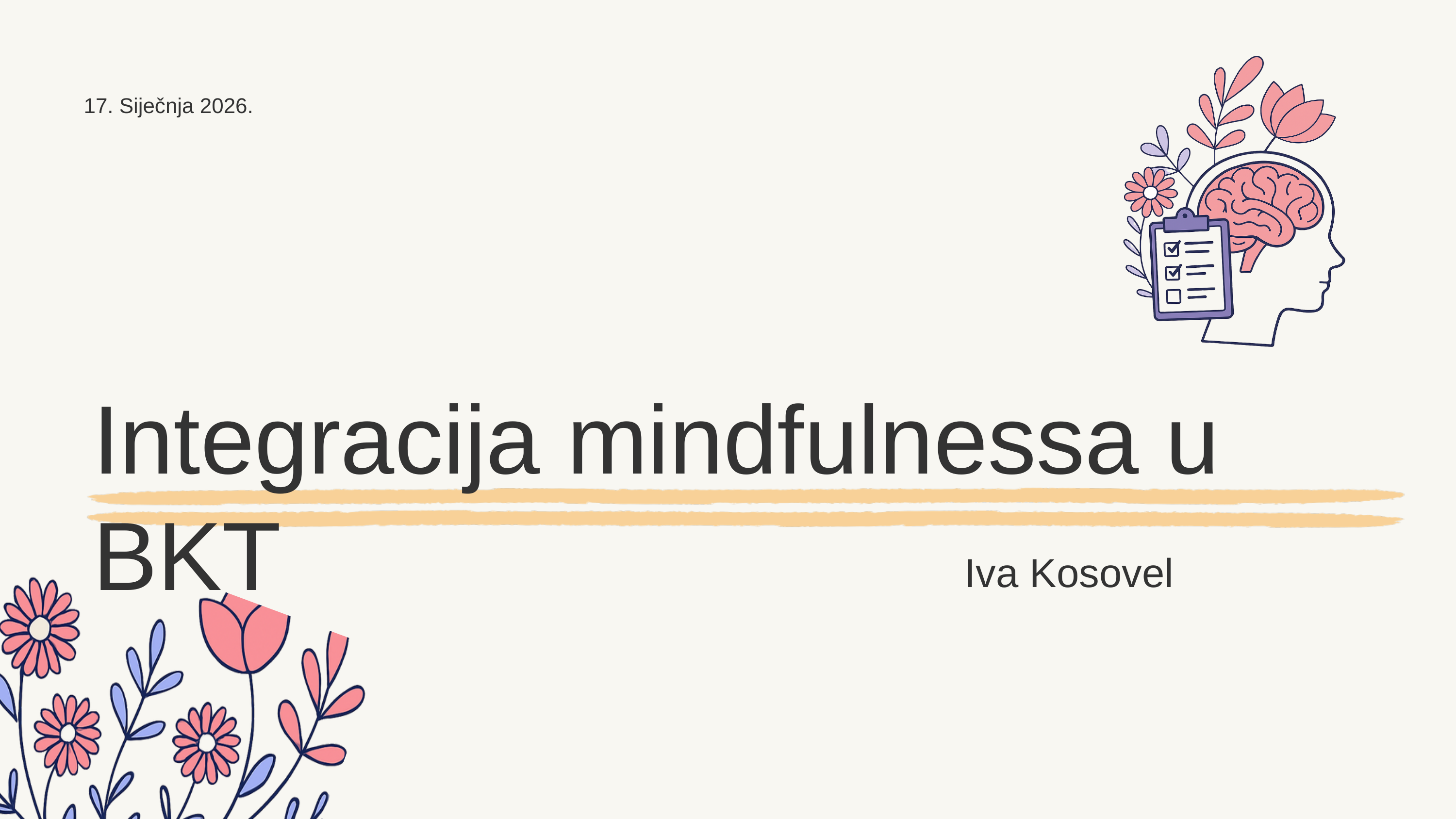

17. Siječnja 2026.
Integracija mindfulnessa u BKT

Iva Kosovel